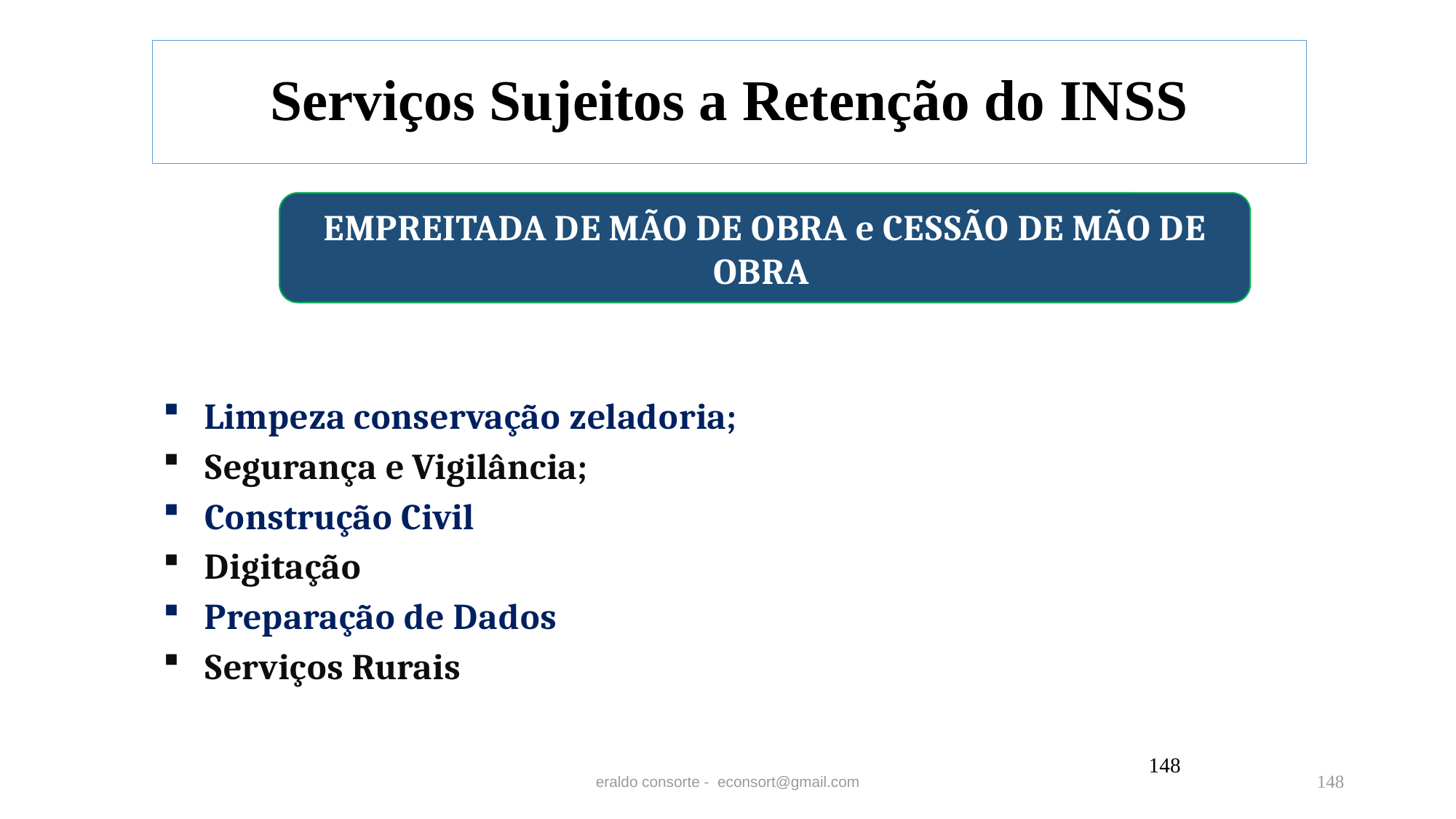

# Serviços Sujeitos a Retenção do INSS
EMPREITADA DE MÃO DE OBRA e CESSÃO DE MÃO DE OBRA

Limpeza conservação zeladoria;
Segurança e Vigilância;
Construção Civil
Digitação
Preparação de Dados
Serviços Rurais

148
eraldo consorte -  econsort@gmail.com
148